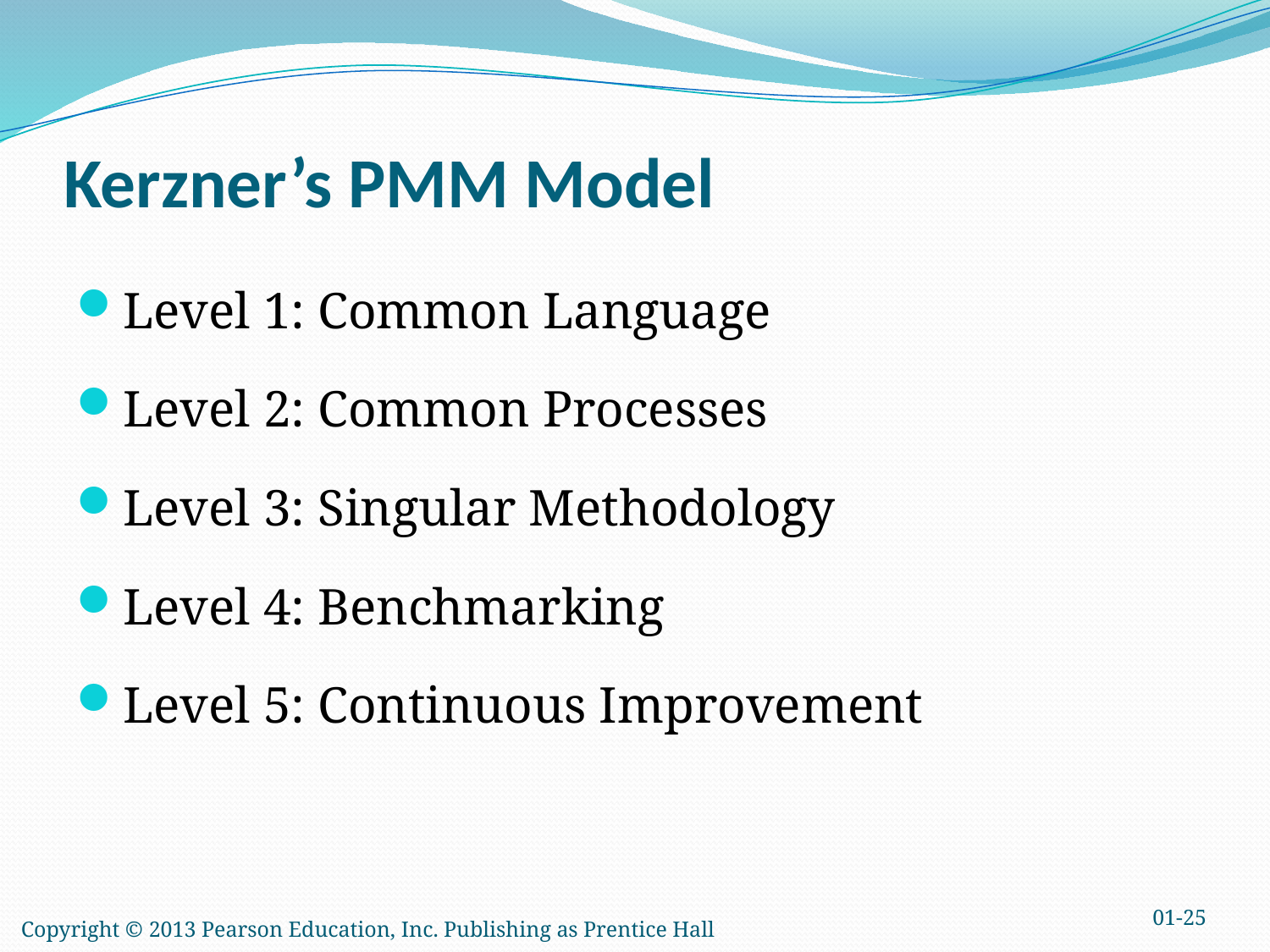

# Kerzner’s PMM Model
Level 1: Common Language
Level 2: Common Processes
Level 3: Singular Methodology
Level 4: Benchmarking
Level 5: Continuous Improvement
01-25